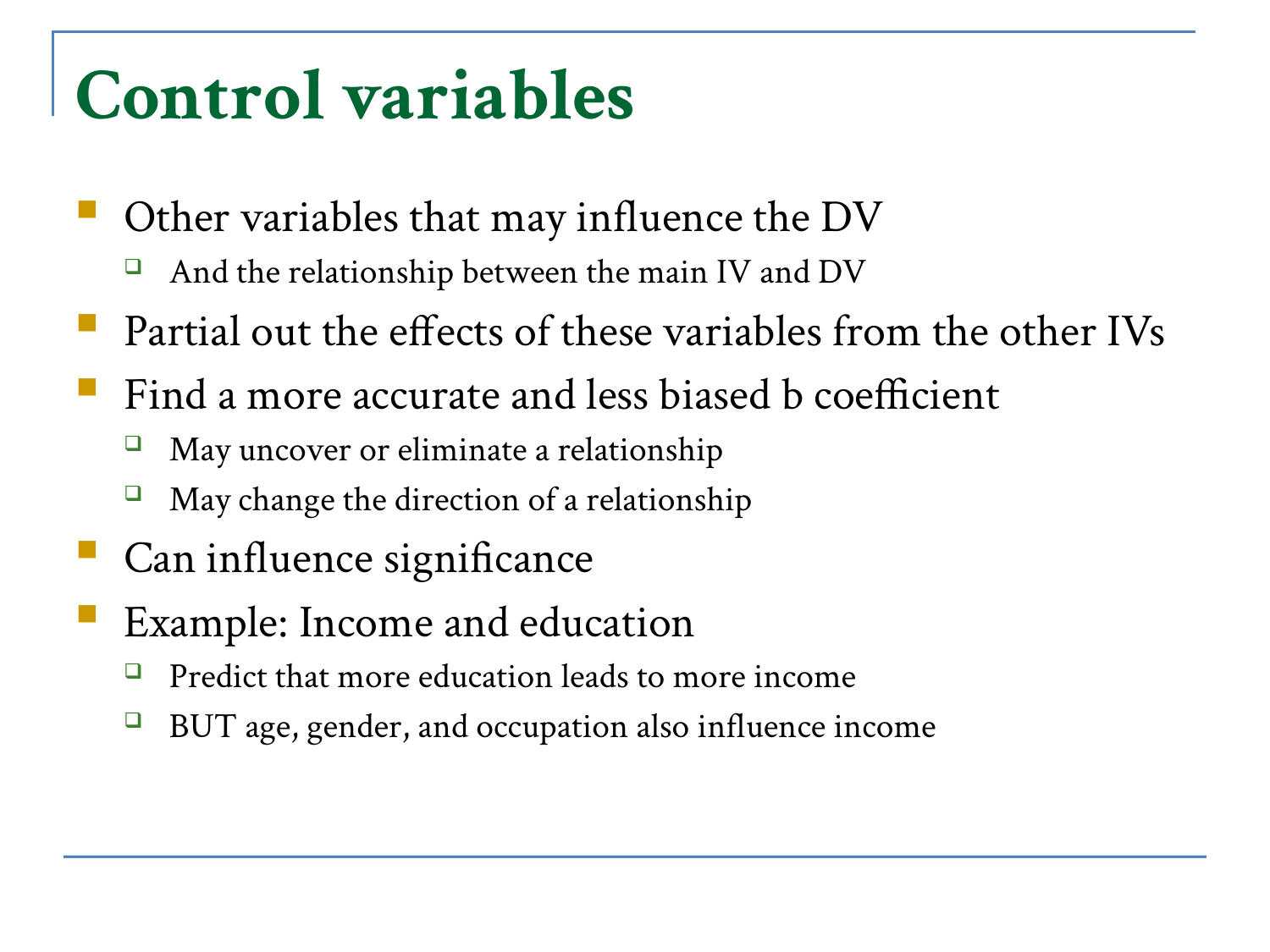

Control variables
Other variables that may influence the DV
And the relationship between the main IV and DV
Partial out the effects of these variables from the other IVs
Find a more accurate and less biased b coefficient
May uncover or eliminate a relationship
May change the direction of a relationship
Can influence significance
Example: Income and education
Predict that more education leads to more income
BUT age, gender, and occupation also influence income